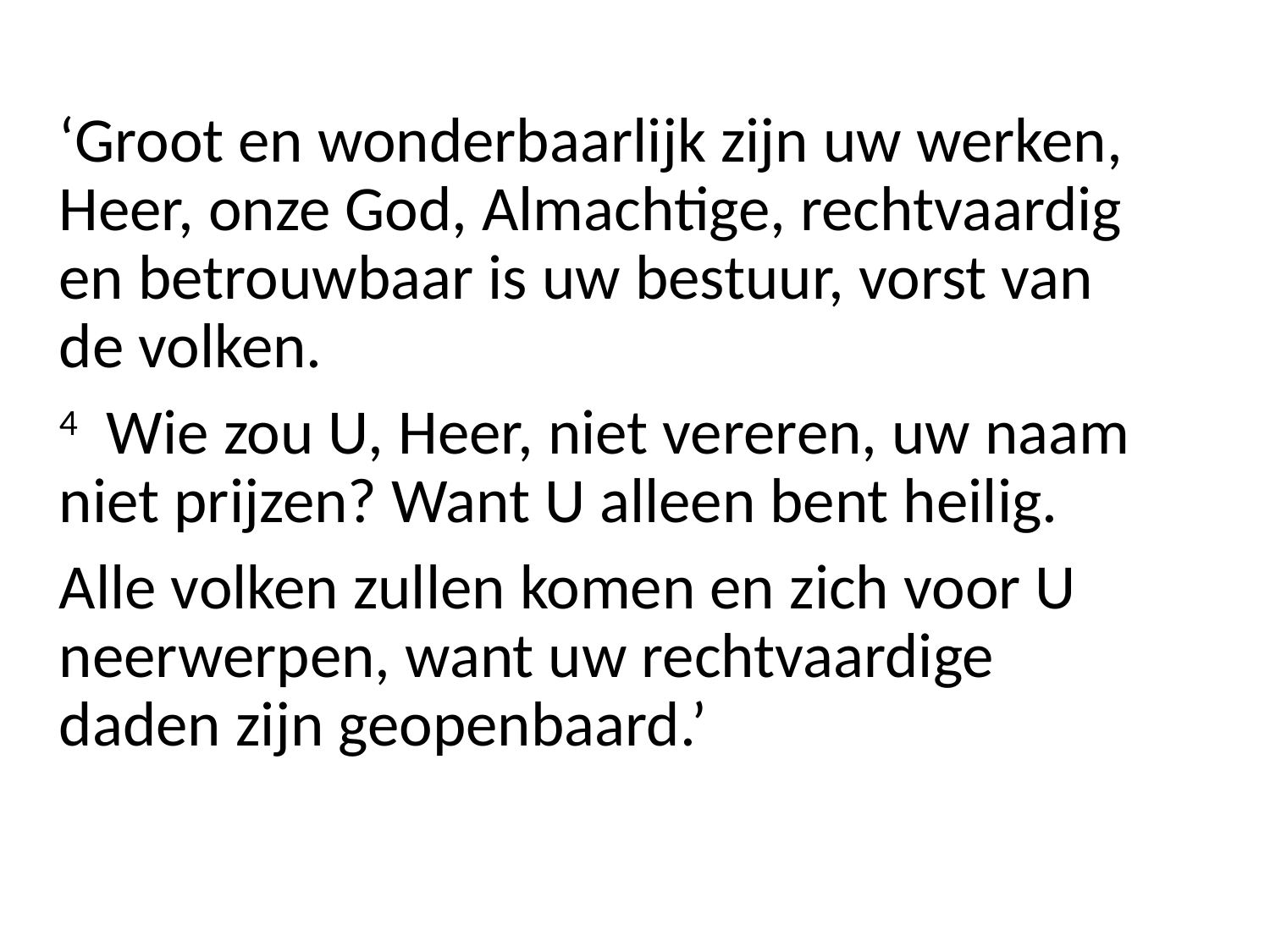

‘Groot en wonderbaarlijk zijn uw werken, Heer, onze God, Almachtige, rechtvaardig en betrouwbaar is uw bestuur, vorst van de volken.
4  Wie zou U, Heer, niet vereren, uw naam niet prijzen? Want U alleen bent heilig.
Alle volken zullen komen en zich voor U neerwerpen, want uw rechtvaardige daden zijn geopenbaard.’